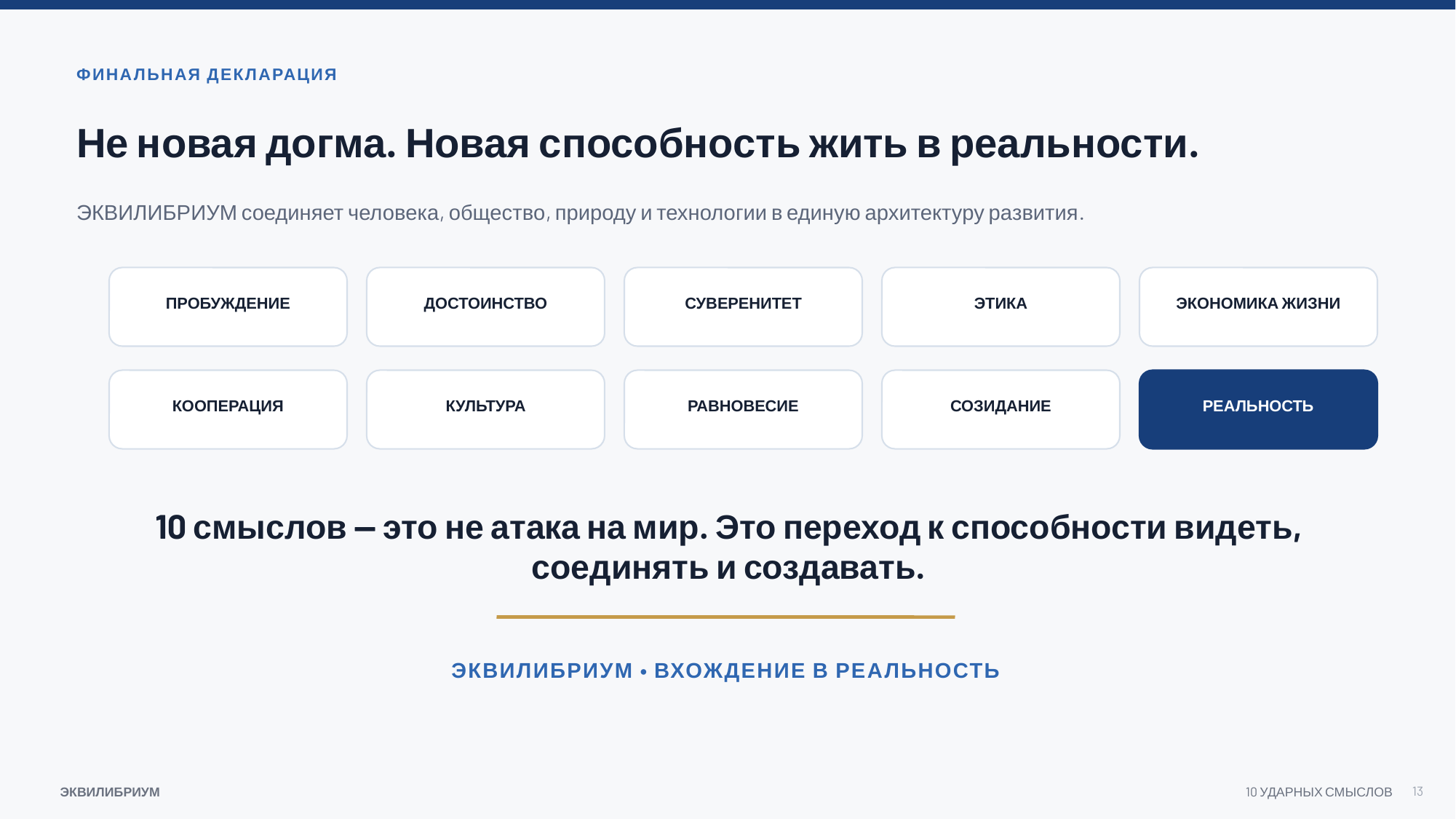

ФИНАЛЬНАЯ ДЕКЛАРАЦИЯ
Не новая догма. Новая способность жить в реальности.
ЭКВИЛИБРИУМ соединяет человека, общество, природу и технологии в единую архитектуру развития.

ПРОБУЖДЕНИЕ
ДОСТОИНСТВО
СУВЕРЕНИТЕТ
ЭТИКА
ЭКОНОМИКА ЖИЗНИ

КООПЕРАЦИЯ
КУЛЬТУРА
РАВНОВЕСИЕ
СОЗИДАНИЕ
РЕАЛЬНОСТЬ
10 смыслов — это не атака на мир. Это переход к способности видеть, соединять и создавать.

ЭКВИЛИБРИУМ • ВХОЖДЕНИЕ В РЕАЛЬНОСТЬ
13